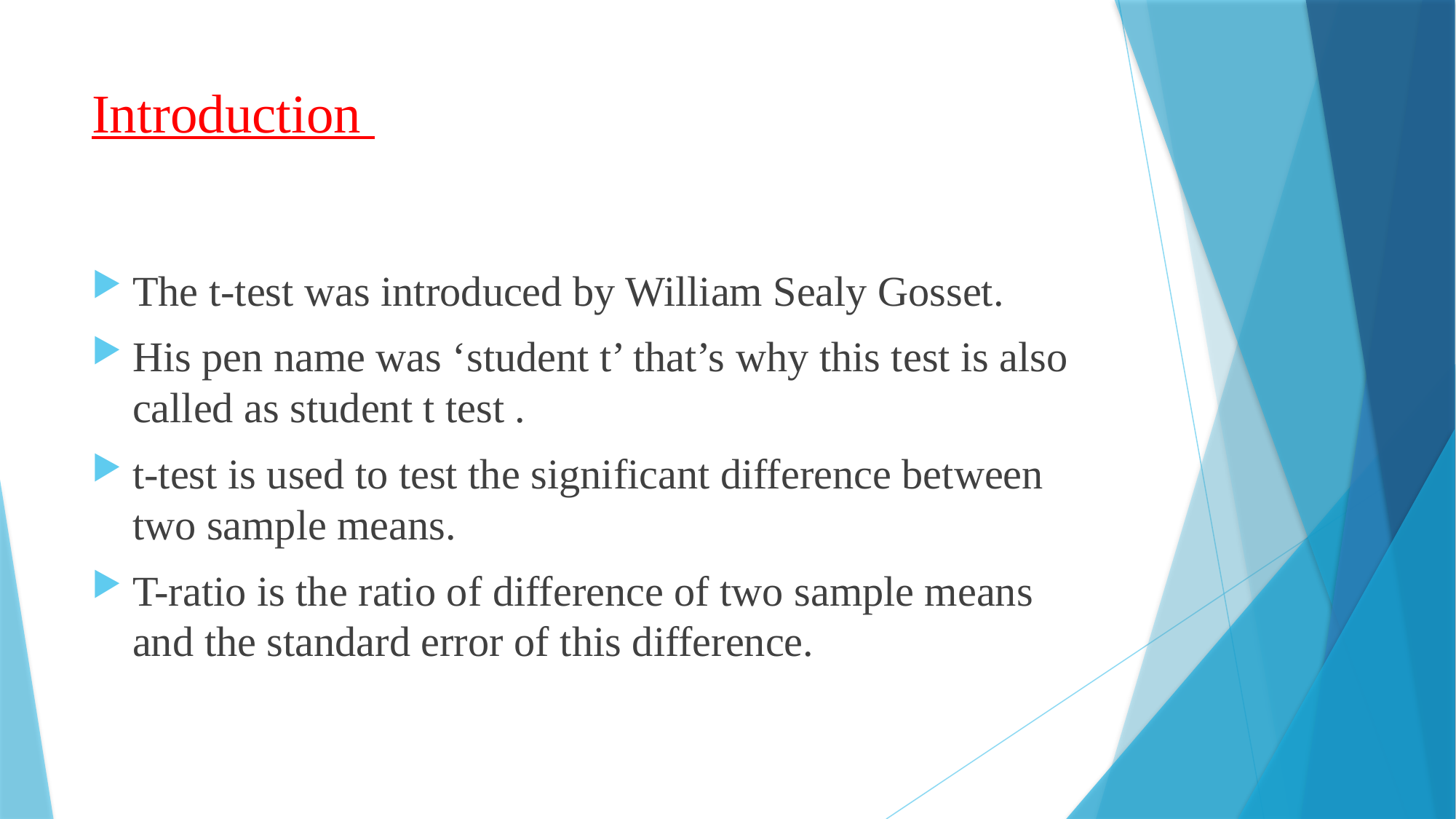

# Introduction
The t-test was introduced by William Sealy Gosset.
His pen name was ‘student t’ that’s why this test is also called as student t test .
t-test is used to test the significant difference between two sample means.
T-ratio is the ratio of difference of two sample means and the standard error of this difference.